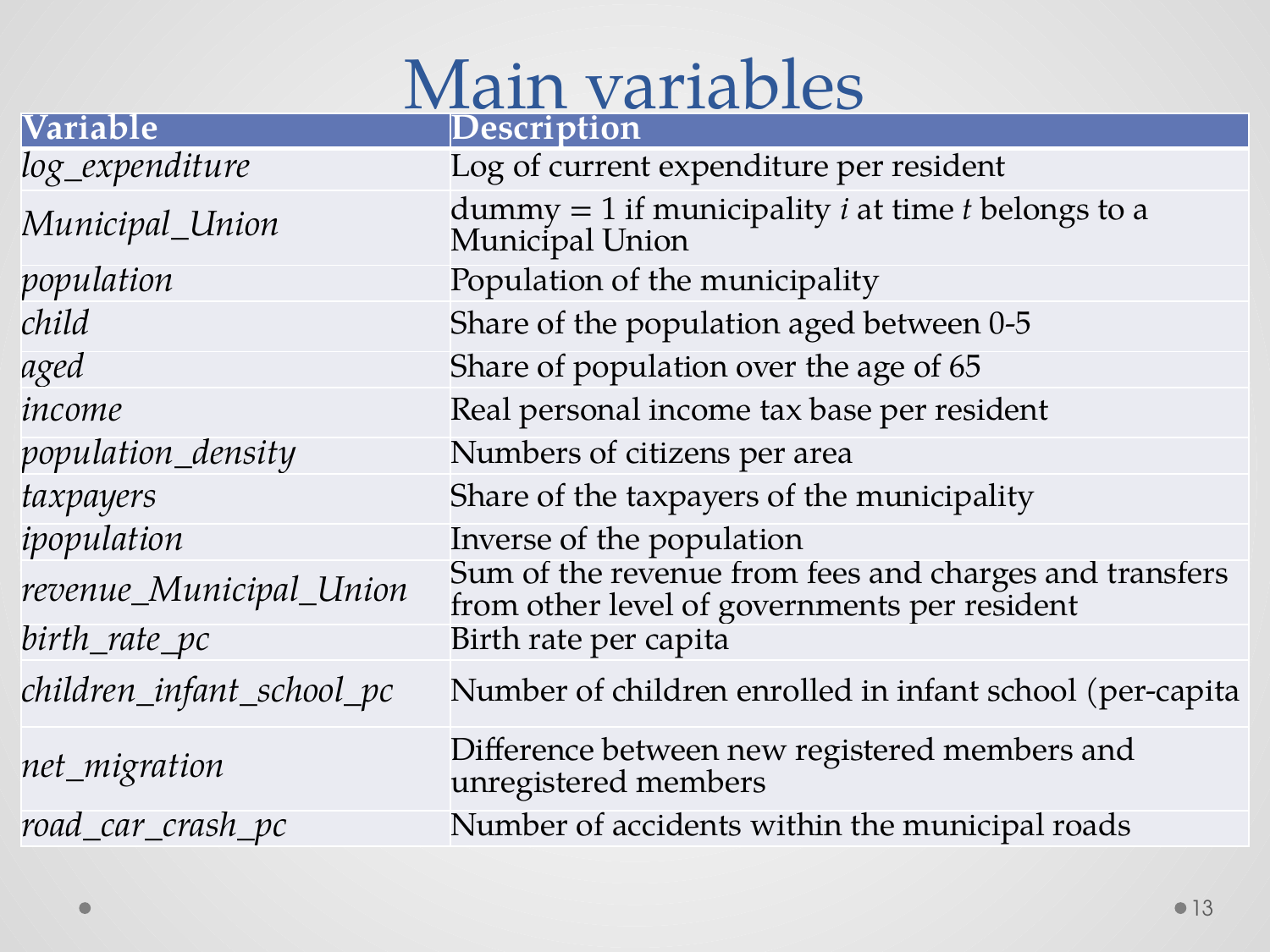

# Main variables
| Variable | Description |
| --- | --- |
| log\_expenditure | Log of current expenditure per resident |
| Municipal\_Union | dummy = 1 if municipality i at time t belongs to a Municipal Union |
| population | Population of the municipality |
| child | Share of the population aged between 0-5 |
| aged | Share of population over the age of 65 |
| income | Real personal income tax base per resident |
| population\_density | Numbers of citizens per area |
| taxpayers | Share of the taxpayers of the municipality |
| ipopulation | Inverse of the population |
| revenue\_Municipal\_Union | Sum of the revenue from fees and charges and transfers from other level of governments per resident |
| birth\_rate\_pc | Birth rate per capita |
| children\_infant\_school\_pc | Number of children enrolled in infant school (per-capita |
| net\_migration | Difference between new registered members and unregistered members |
| road\_car\_crash\_pc | Number of accidents within the municipal roads |
13